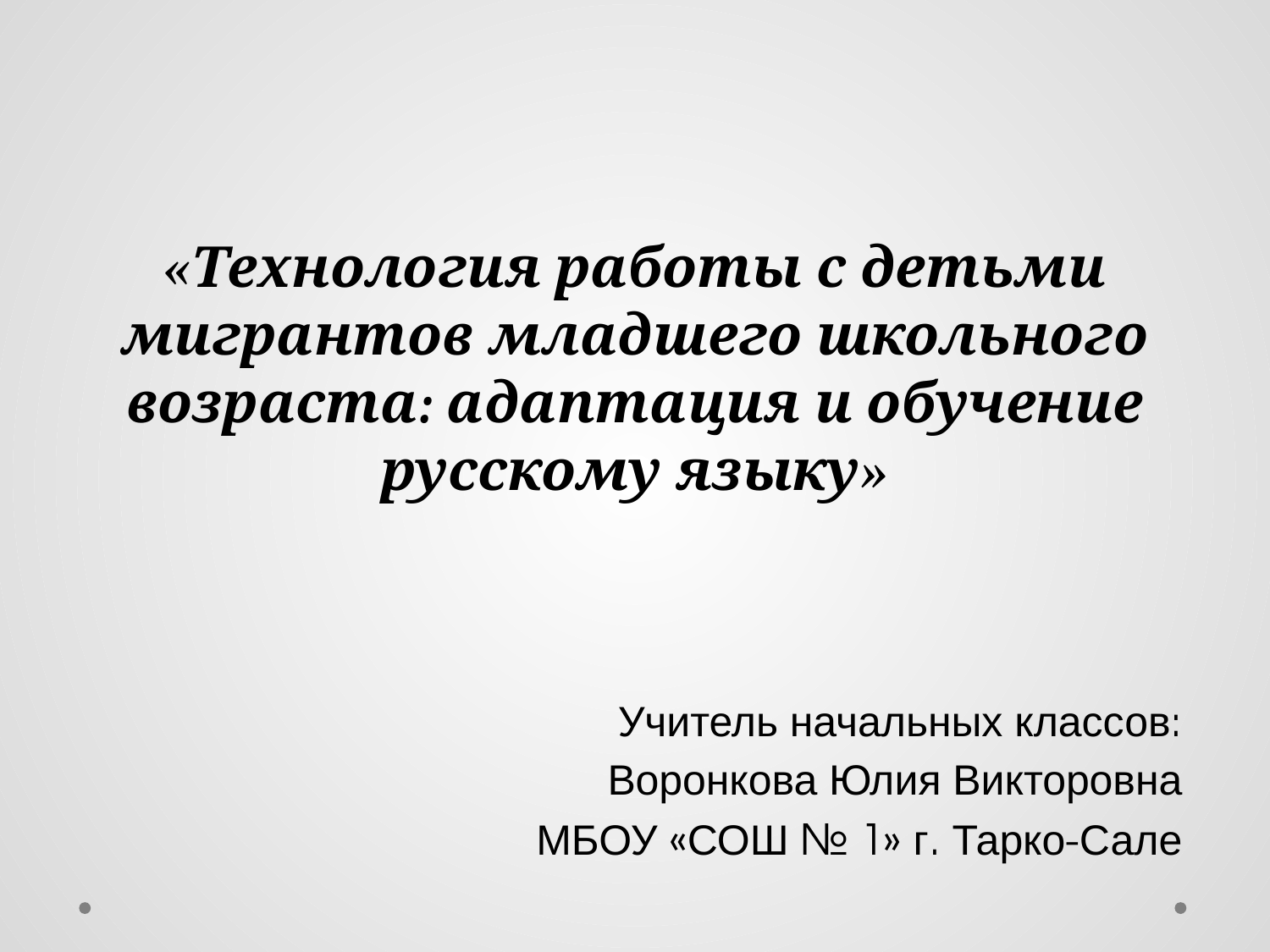

# «Технология работы с детьми мигрантов младшего школьного возраста: адаптация и обучение русскому языку»
Учитель начальных классов:
 Воронкова Юлия Викторовна
МБОУ «СОШ № 1» г. Тарко-Сале